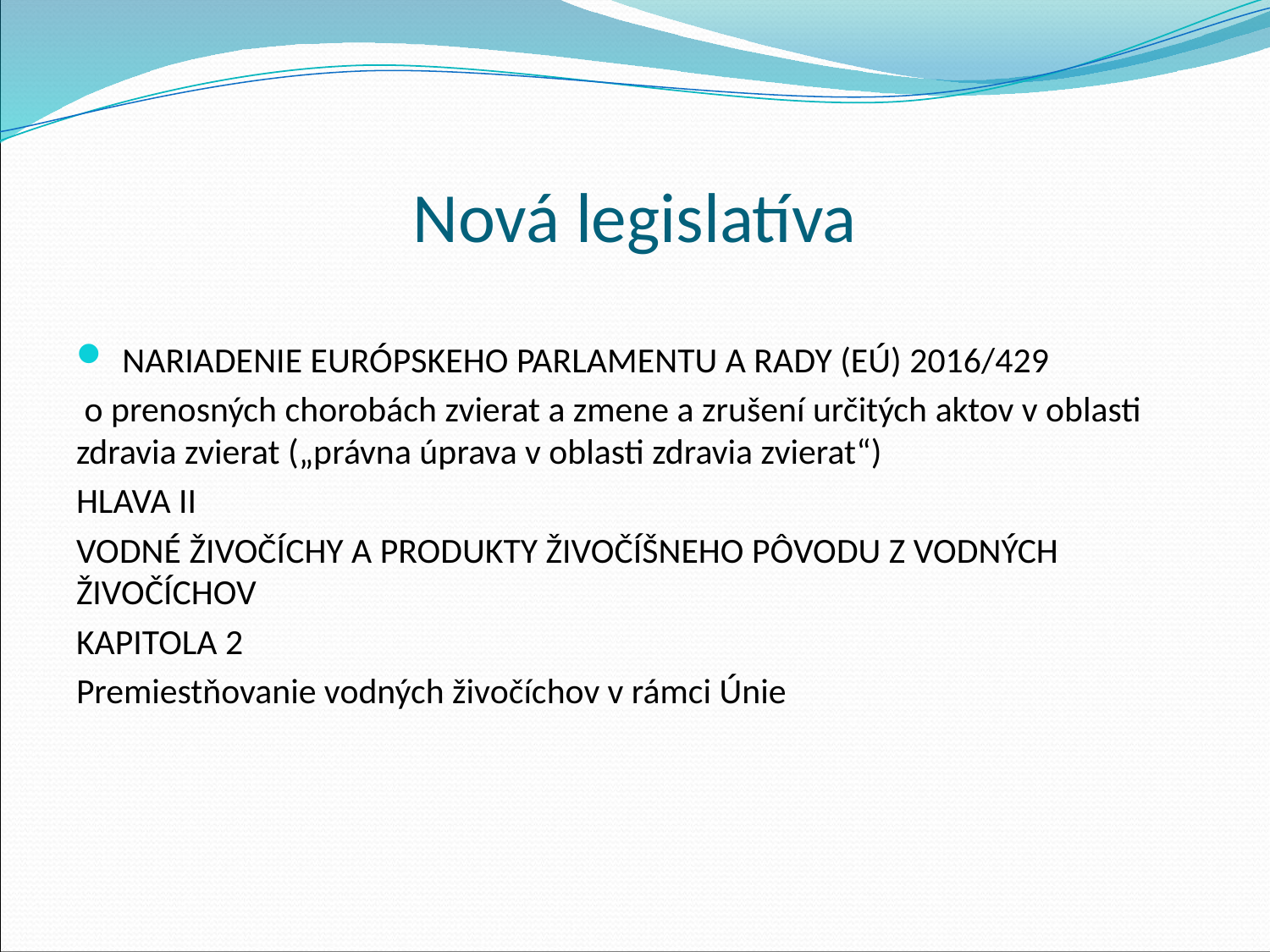

# Nová legislatíva

 NARIADENIE EURÓPSKEHO PARLAMENTU A RADY (EÚ) 2016/429
 o prenosných chorobách zvierat a zmene a zrušení určitých aktov v oblasti zdravia zvierat („právna úprava v oblasti zdravia zvierat“)
HLAVA II
VODNÉ ŽIVOČÍCHY A PRODUKTY ŽIVOČÍŠNEHO PÔVODU Z VODNÝCH ŽIVOČÍCHOV
KAPITOLA 2
Premiestňovanie vodných živočíchov v rámci Únie